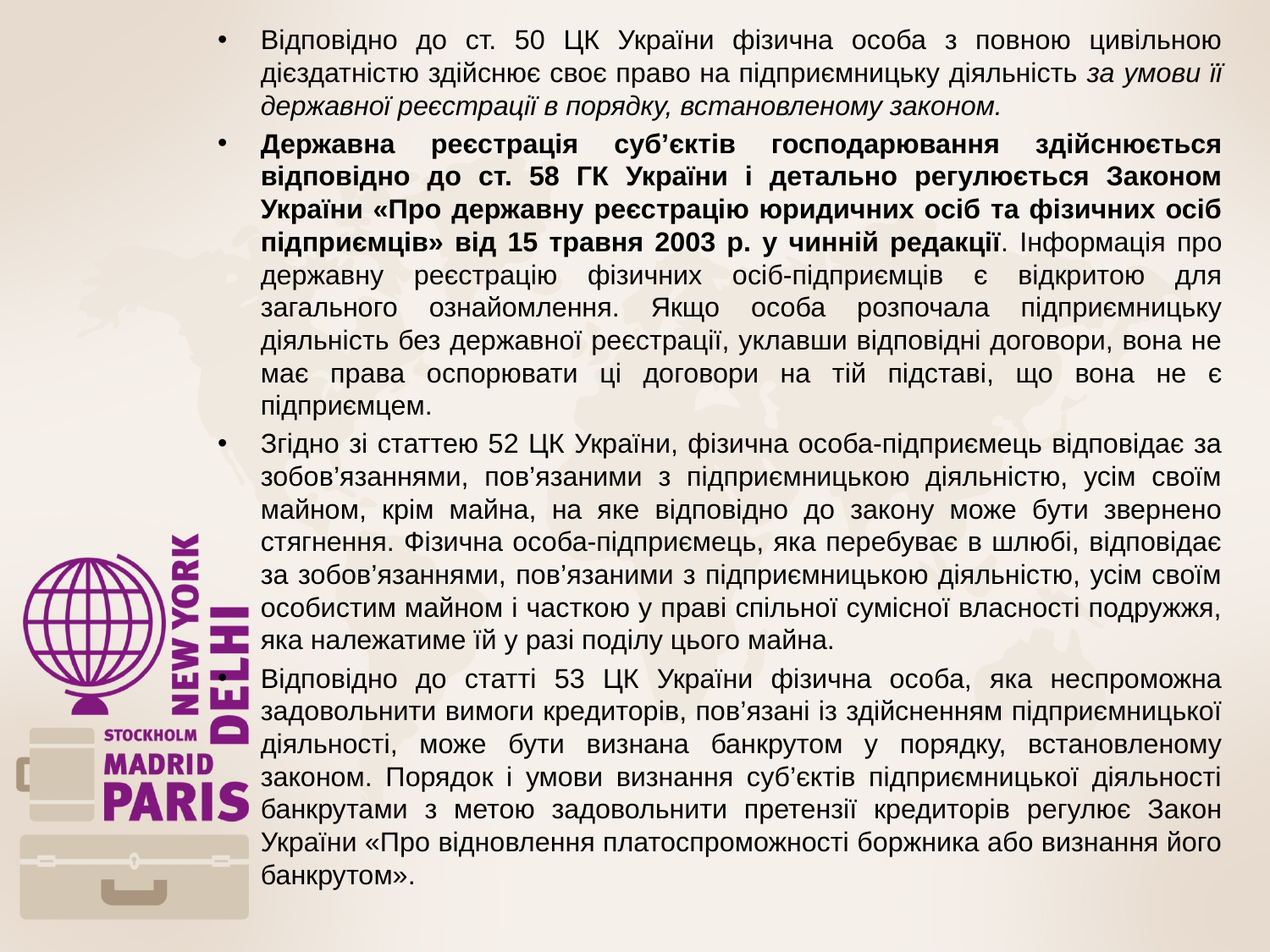

Відповідно до ст. 50 ЦК України фізична особа з повною цивільною дієздатністю здійснює своє право на підприємницьку діяльність за умови її державної реєстрації в порядку, встановленому законом.
Державна реєстрація суб’єктів господарювання здійснюється відповідно до ст. 58 ГК України і детально регулюється Законом України «Про державну реєстрацію юридичних осіб та фізичних осіб підприємців» від 15 травня 2003 р. у чинній редакції. Інформація про державну реєстрацію фізичних осіб-підприємців є відкритою для загального ознайомлення. Якщо особа розпочала підприємницьку діяльність без державної реєстрації, уклавши відповідні договори, вона не має права оспорювати ці договори на тій підставі, що вона не є підприємцем.
Згідно зі статтею 52 ЦК України, фізична особа-підприємець відповідає за зобов’язаннями, пов’язаними з підприємницькою діяльністю, усім своїм майном, крім майна, на яке відповідно до закону може бути звернено стягнення. Фізична особа-підприємець, яка перебуває в шлюбі, відповідає за зобов’язаннями, пов’язаними з підприємницькою діяльністю, усім своїм особистим майном і часткою у праві спільної сумісної власності подружжя, яка належатиме їй у разі поділу цього майна.
Відповідно до статті 53 ЦК України фізична особа, яка неспроможна задовольнити вимоги кредиторів, пов’язані із здійсненням підприємницької діяльності, може бути визнана банкрутом у порядку, встановленому законом. Порядок і умови визнання суб’єктів підприємницької діяльності банкрутами з метою задовольнити претензії кредиторів регулює Закон України «Про відновлення платоспроможності боржника або визнання його банкрутом».